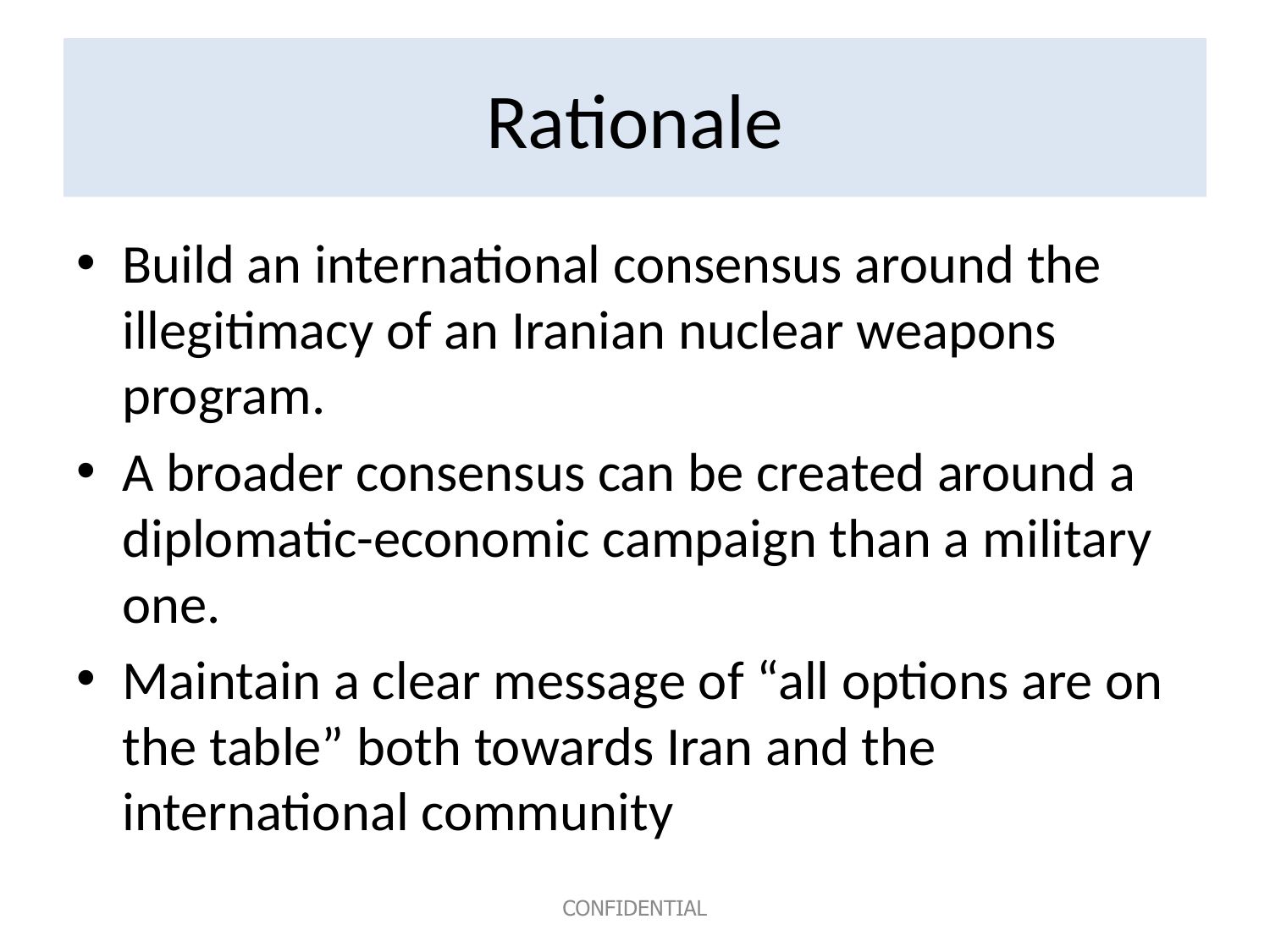

# Rationale
Build an international consensus around the illegitimacy of an Iranian nuclear weapons program.
A broader consensus can be created around a diplomatic-economic campaign than a military one.
Maintain a clear message of “all options are on the table” both towards Iran and the international community
CONFIDENTIAL